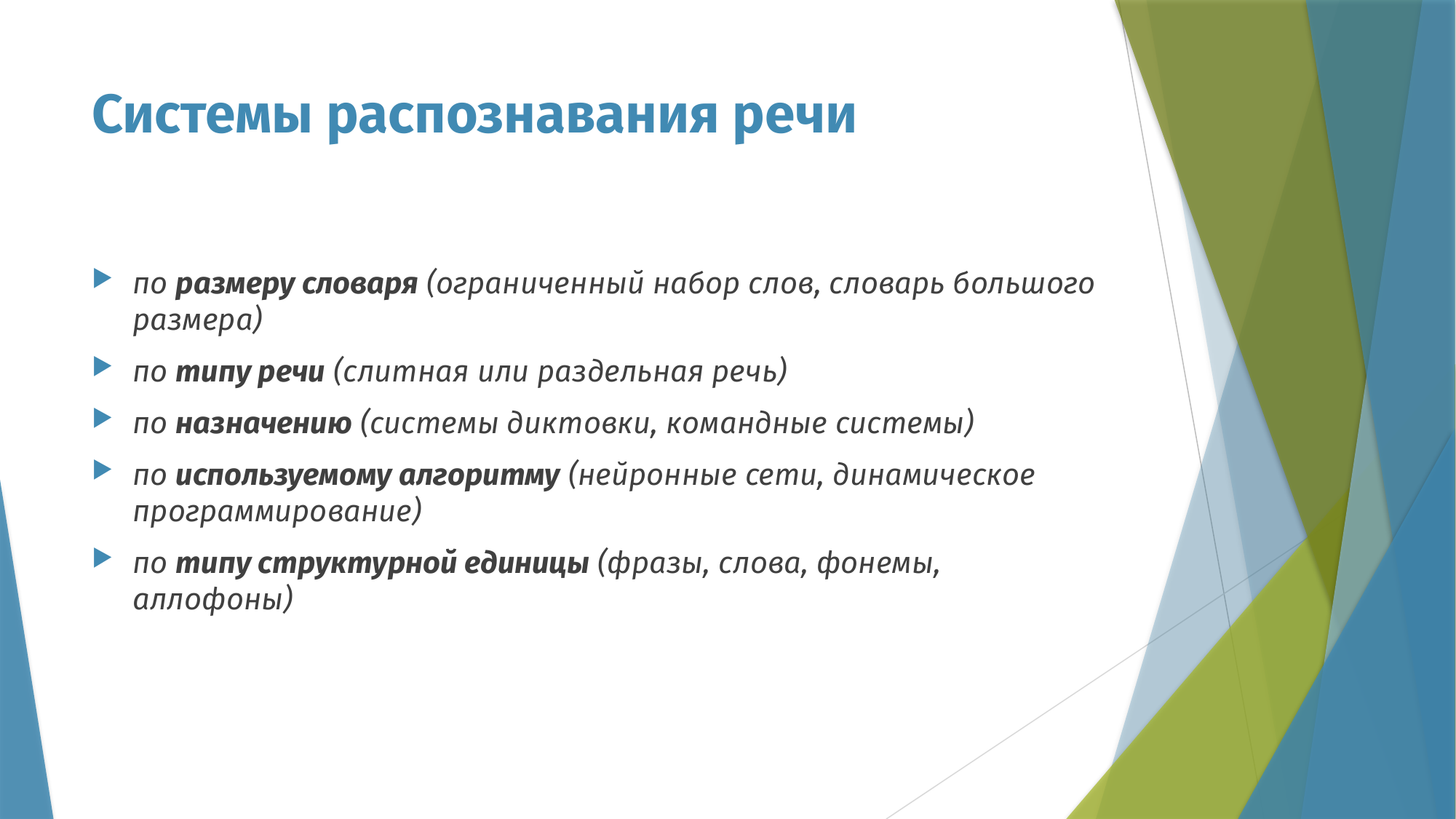

# Системы распознавания речи
по размеру словаря (ограниченный набор слов, словарь большого размера)
по типу речи (слитная или раздельная речь)
по назначению (системы диктовки, командные системы)
по используемому алгоритму (нейронные сети, динамическое программирование)
по типу структурной единицы (фразы, слова, фонемы, аллофоны)